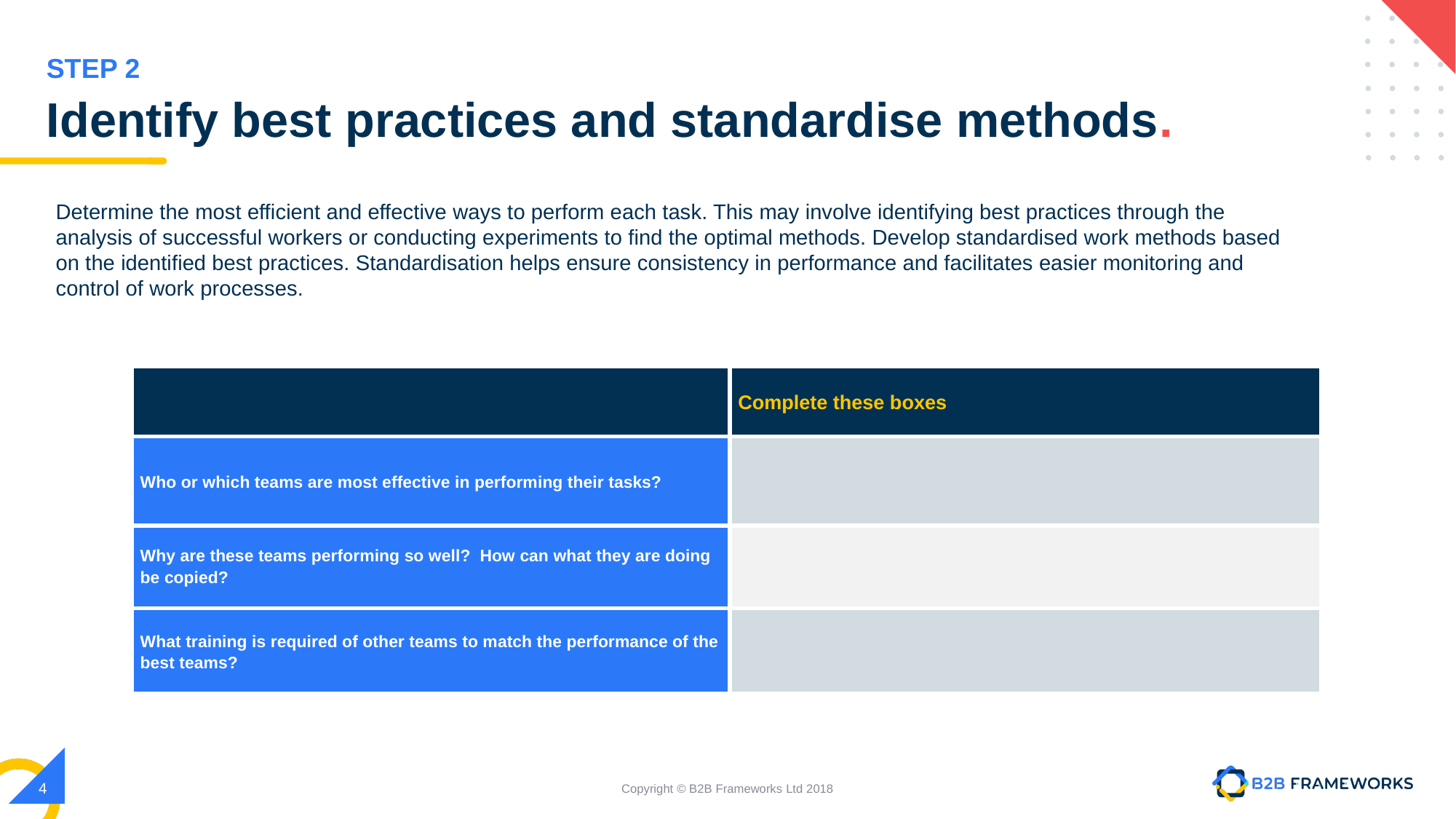

# Identify best practices and standardise methods.
Determine the most efficient and effective ways to perform each task. This may involve identifying best practices through the analysis of successful workers or conducting experiments to find the optimal methods. Develop standardised work methods based on the identified best practices. Standardisation helps ensure consistency in performance and facilitates easier monitoring and control of work processes.
|  | Complete these boxes |
| --- | --- |
| Who or which teams are most effective in performing their tasks? |  |
| Why are these teams performing so well? How can what they are doing be copied? |  |
| What training is required of other teams to match the performance of the best teams? |  |
4
Copyright © B2B Frameworks Ltd 2018